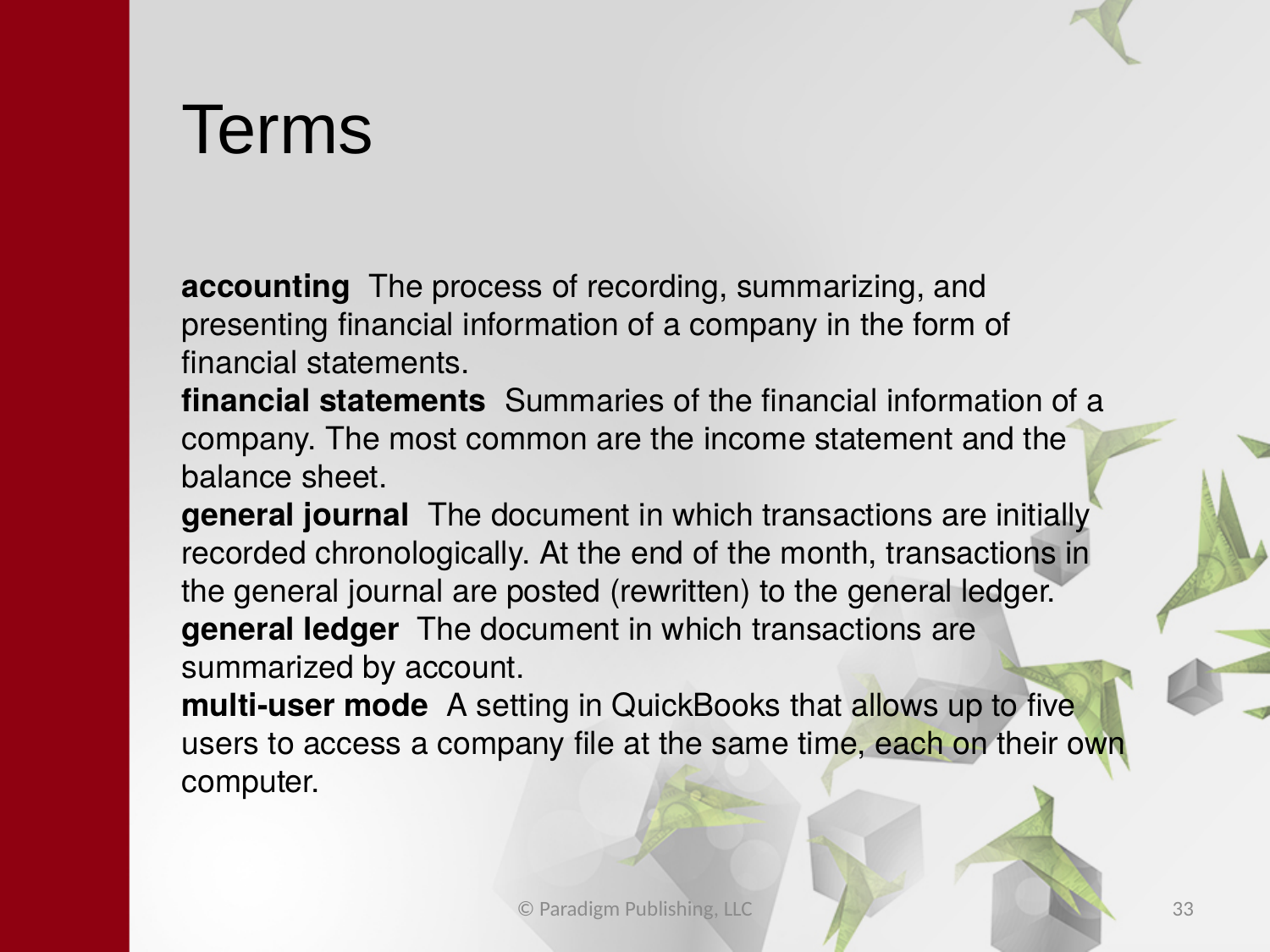

# Terms
accounting  The process of recording, summarizing, and presenting financial information of a company in the form of financial statements.
financial statements  Summaries of the financial information of a company. The most common are the income statement and the balance sheet.
general journal  The document in which transactions are initially recorded chronologically. At the end of the month, transactions in the general journal are posted (rewritten) to the general ledger.
general ledger  The document in which transactions are summarized by account.
multi-user mode  A setting in QuickBooks that allows up to five users to access a company file at the same time, each on their own computer.
© Paradigm Publishing, LLC
33